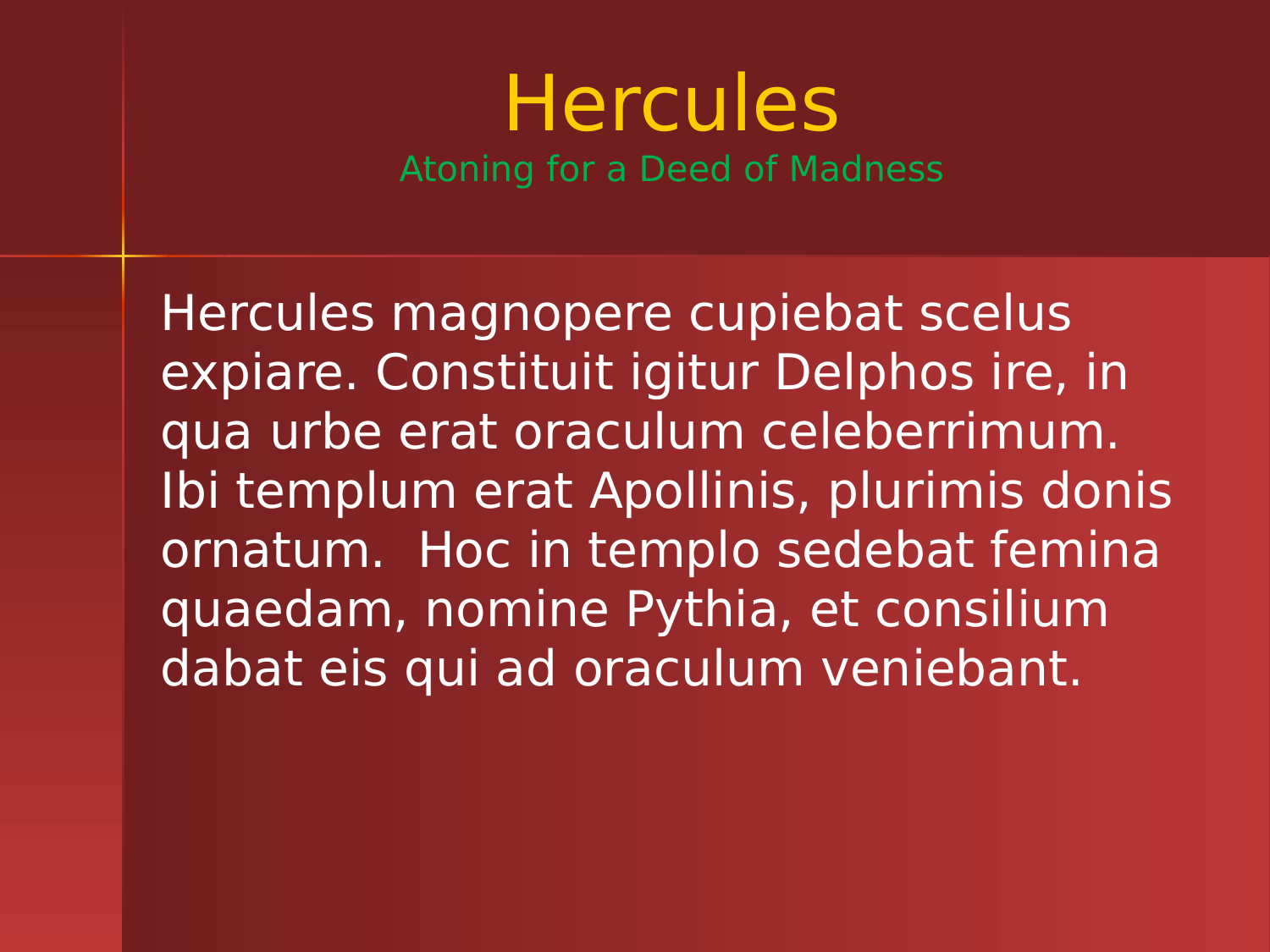

# Hercules Atoning for a Deed of Madness
Hercules magnopere cupiebat scelus expiare. Constituit igitur Delphos ire, in qua urbe erat oraculum celeberrimum.  Ibi templum erat Apollinis, plurimis donis ornatum.  Hoc in templo sedebat femina quaedam, nomine Pythia, et consilium dabat eis qui ad oraculum veniebant.